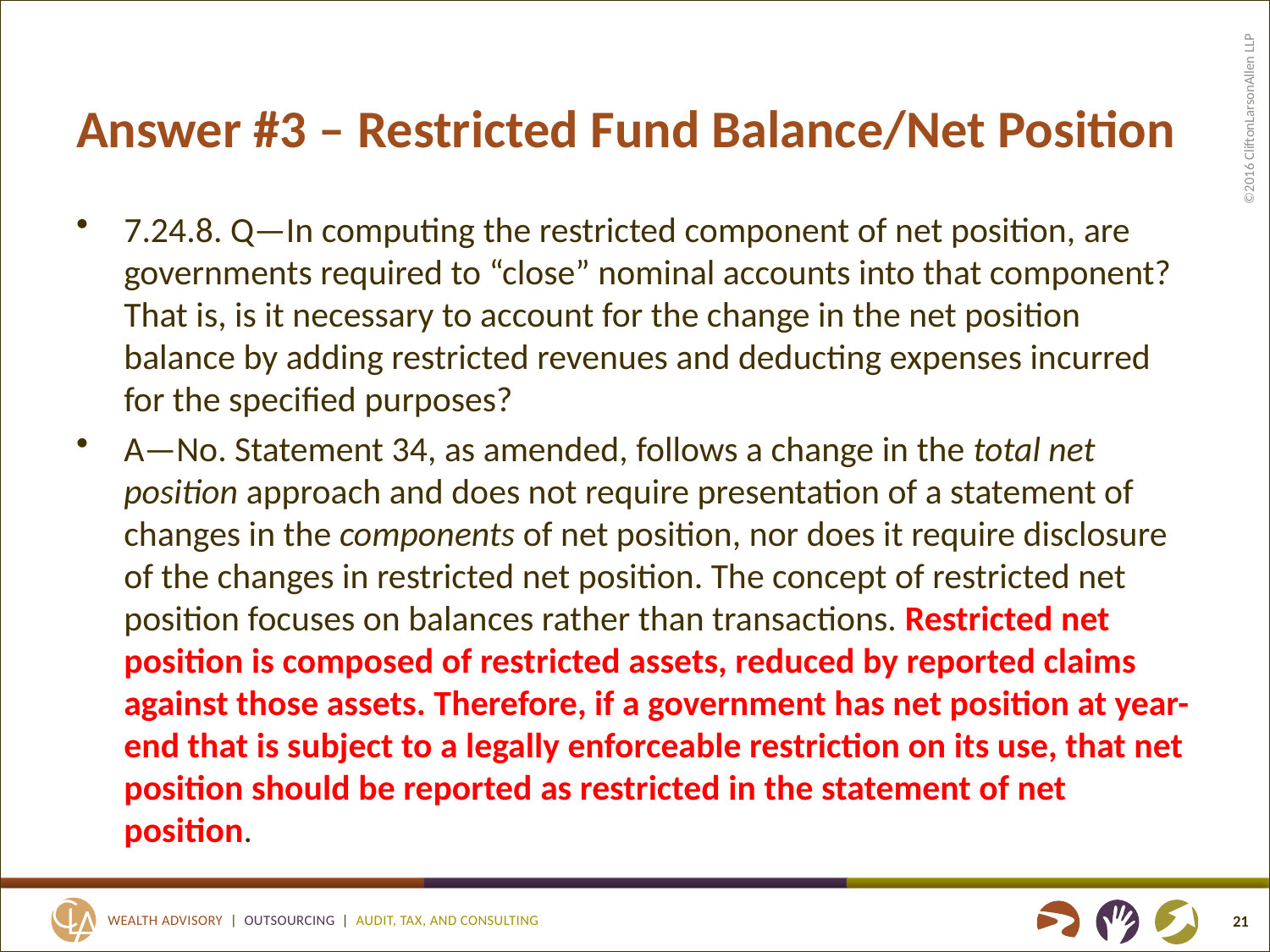

# Answer #3 – Restricted Fund Balance/Net Position
7.24.8. Q—In computing the restricted component of net position, are governments required to “close” nominal accounts into that component? That is, is it necessary to account for the change in the net position balance by adding restricted revenues and deducting expenses incurred for the specified purposes?
A—No. Statement 34, as amended, follows a change in the total net position approach and does not require presentation of a statement of changes in the components of net position, nor does it require disclosure of the changes in restricted net position. The concept of restricted net position focuses on balances rather than transactions. Restricted net position is composed of restricted assets, reduced by reported claims against those assets. Therefore, if a government has net position at year-end that is subject to a legally enforceable restriction on its use, that net position should be reported as restricted in the statement of net position.
21